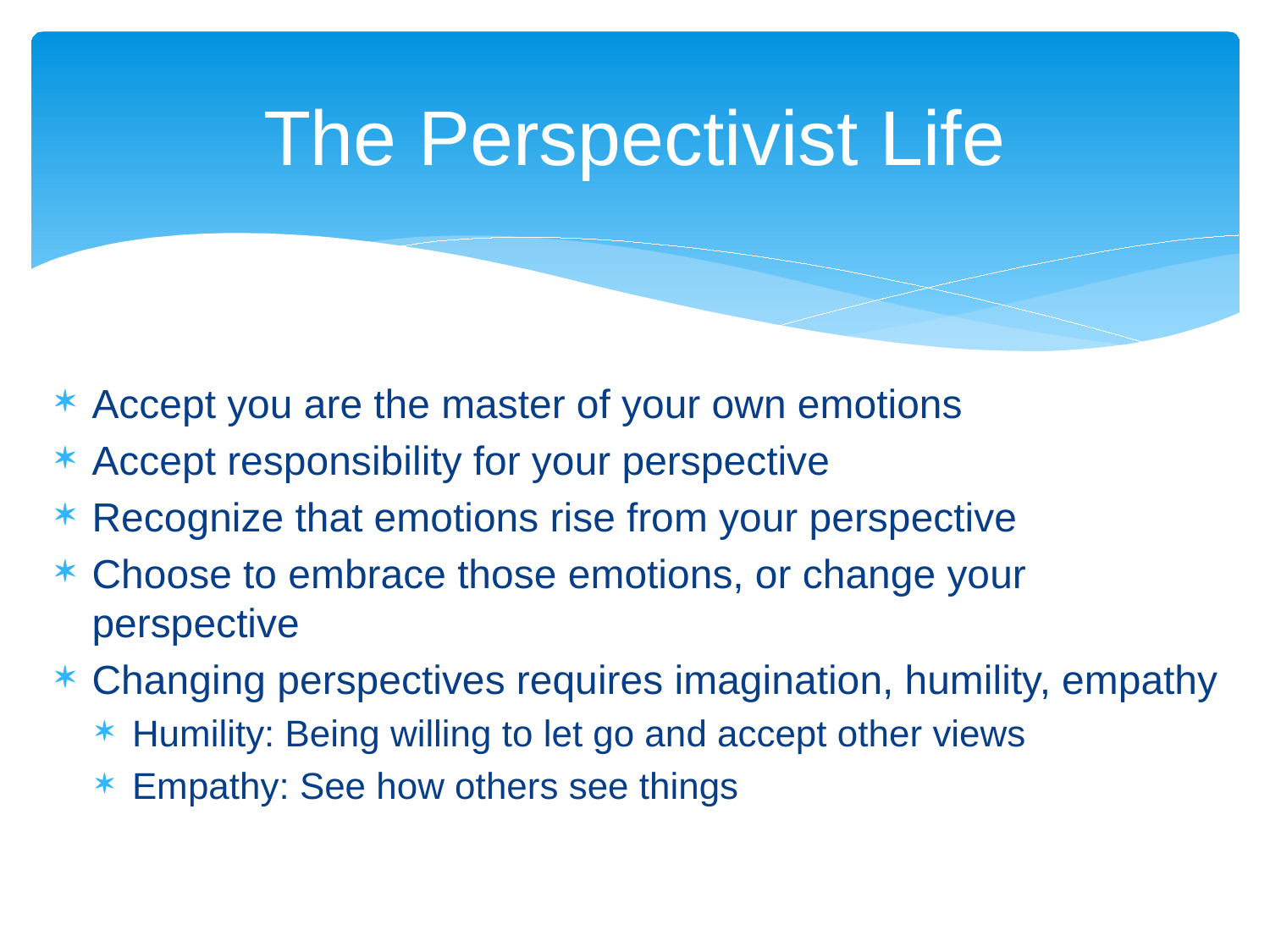

# The Perspectivist Life
Accept you are the master of your own emotions
Accept responsibility for your perspective
Recognize that emotions rise from your perspective
Choose to embrace those emotions, or change your perspective
Changing perspectives requires imagination, humility, empathy
Humility: Being willing to let go and accept other views
Empathy: See how others see things